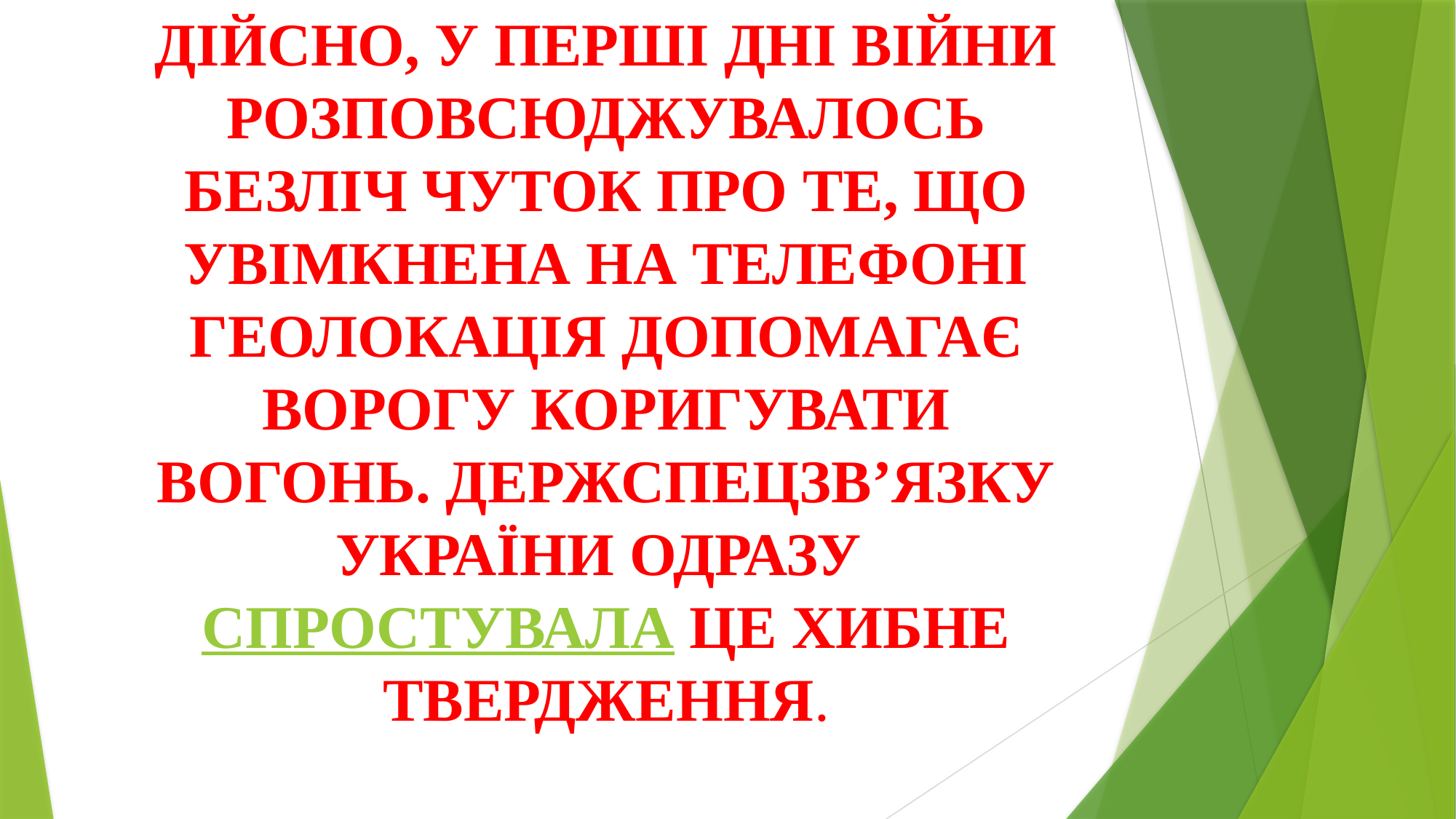

ДІЙСНО, У ПЕРШІ ДНІ ВІЙНИ РОЗПОВСЮДЖУВАЛОСЬ БЕЗЛІЧ ЧУТОК ПРО ТЕ, ЩО УВІМКНЕНА НА ТЕЛЕФОНІ ГЕОЛОКАЦІЯ ДОПОМАГАЄ ВОРОГУ КОРИГУВАТИ ВОГОНЬ. ДЕРЖСПЕЦЗВ’ЯЗКУ УКРАЇНИ ОДРАЗУ СПРОСТУВАЛА ЦЕ ХИБНЕ ТВЕРДЖЕННЯ.